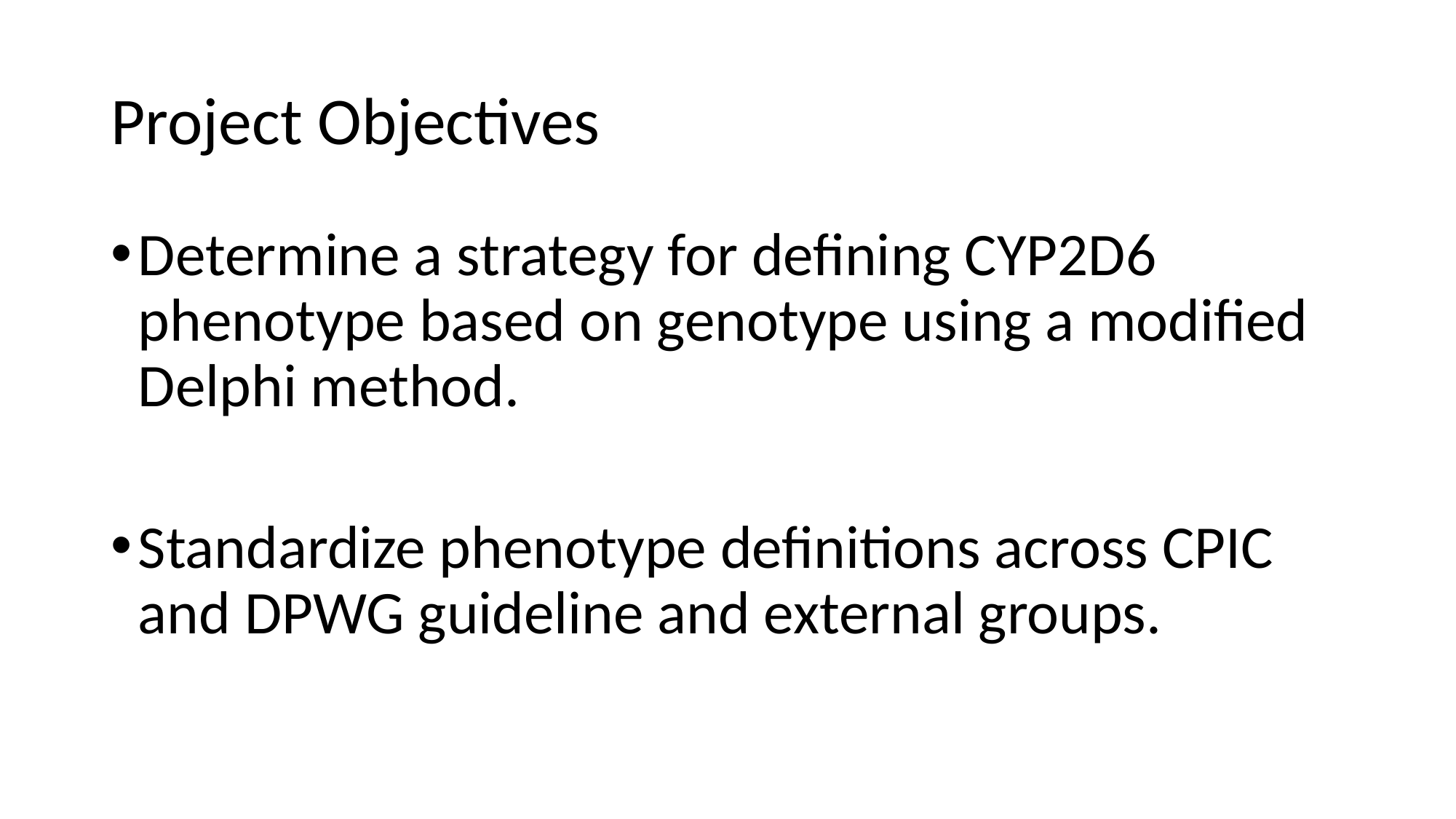

# Project Objectives
Determine a strategy for defining CYP2D6 phenotype based on genotype using a modified Delphi method.

Standardize phenotype definitions across CPIC and DPWG guideline and external groups.